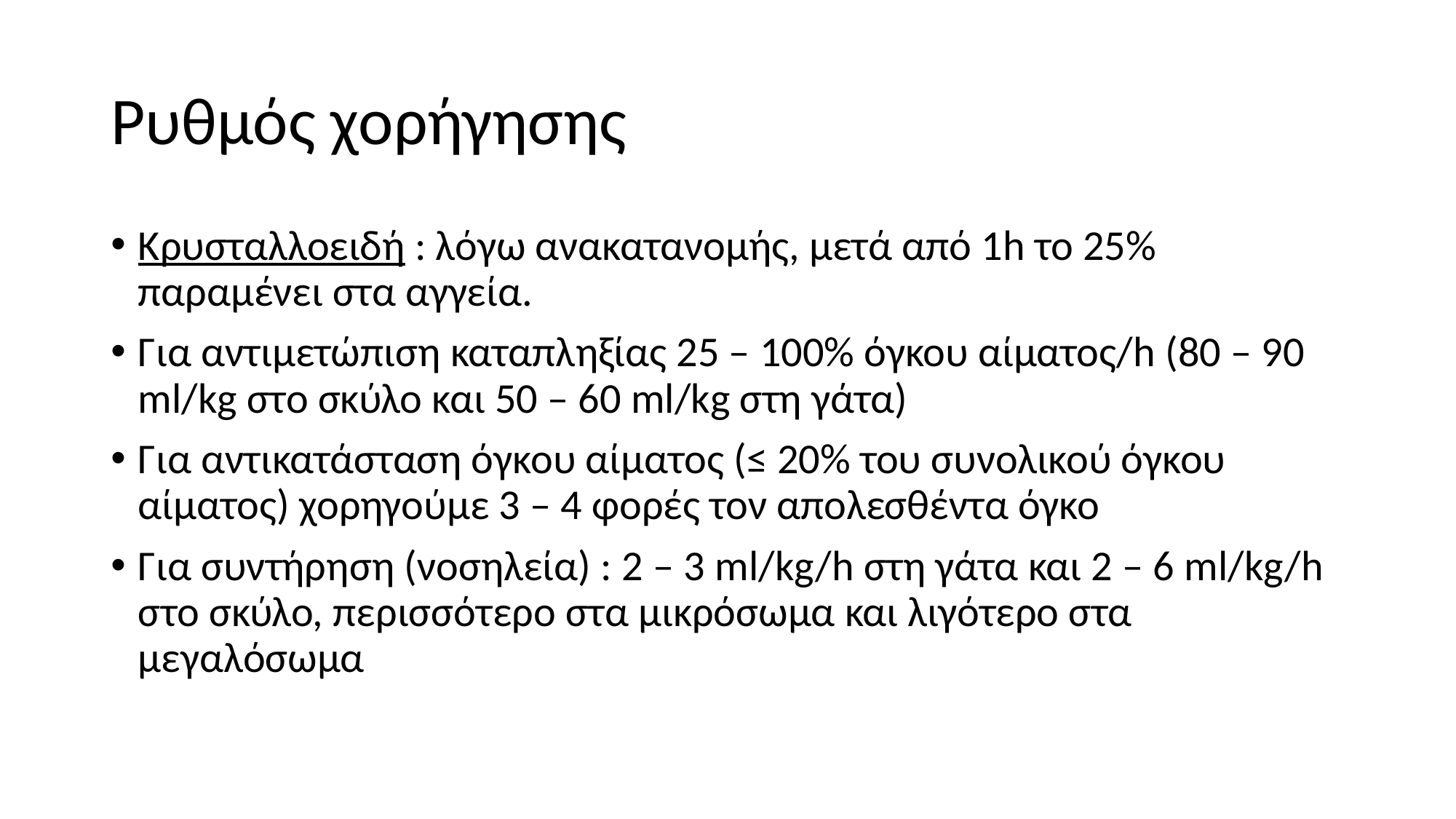

# Ρυθμός χορήγησης
Κρυσταλλοειδή : λόγω ανακατανομής, μετά από 1h το 25% παραμένει στα αγγεία.
Για αντιμετώπιση καταπληξίας 25 – 100% όγκου αίματος/h (80 – 90 ml/kg στο σκύλο και 50 – 60 ml/kg στη γάτα)
Για αντικατάσταση όγκου αίματος (≤ 20% του συνολικού όγκου αίματος) χορηγούμε 3 – 4 φορές τον απολεσθέντα όγκο
Για συντήρηση (νοσηλεία) : 2 – 3 ml/kg/h στη γάτα και 2 – 6 ml/kg/h στο σκύλο, περισσότερο στα μικρόσωμα και λιγότερο στα μεγαλόσωμα